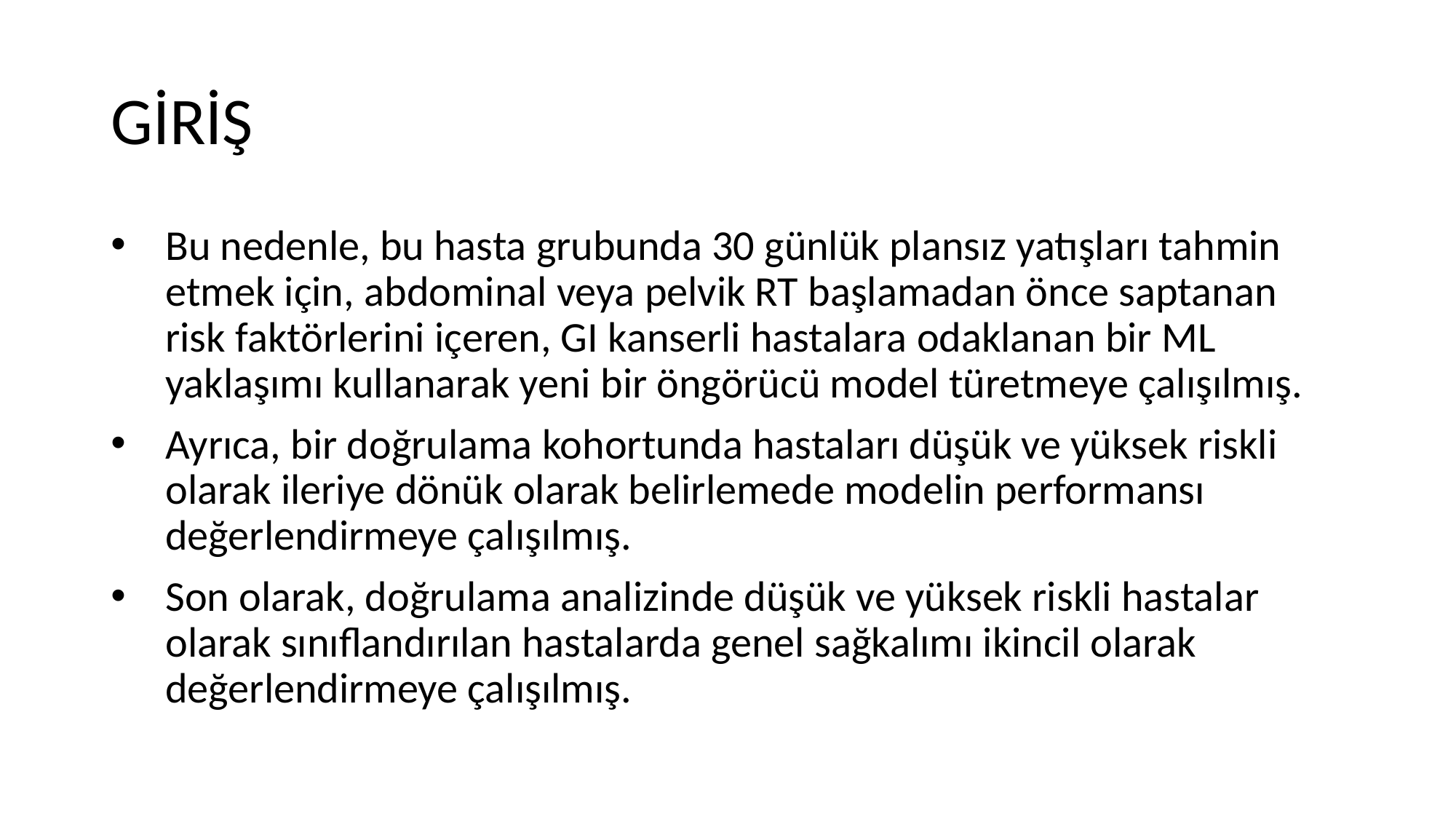

# GİRİŞ
Bu nedenle, bu hasta grubunda 30 günlük plansız yatışları tahmin etmek için, abdominal veya pelvik RT başlamadan önce saptanan risk faktörlerini içeren, GI kanserli hastalara odaklanan bir ML yaklaşımı kullanarak yeni bir öngörücü model türetmeye çalışılmış.
Ayrıca, bir doğrulama kohortunda hastaları düşük ve yüksek riskli olarak ileriye dönük olarak belirlemede modelin performansı değerlendirmeye çalışılmış.
Son olarak, doğrulama analizinde düşük ve yüksek riskli hastalar olarak sınıflandırılan hastalarda genel sağkalımı ikincil olarak değerlendirmeye çalışılmış.